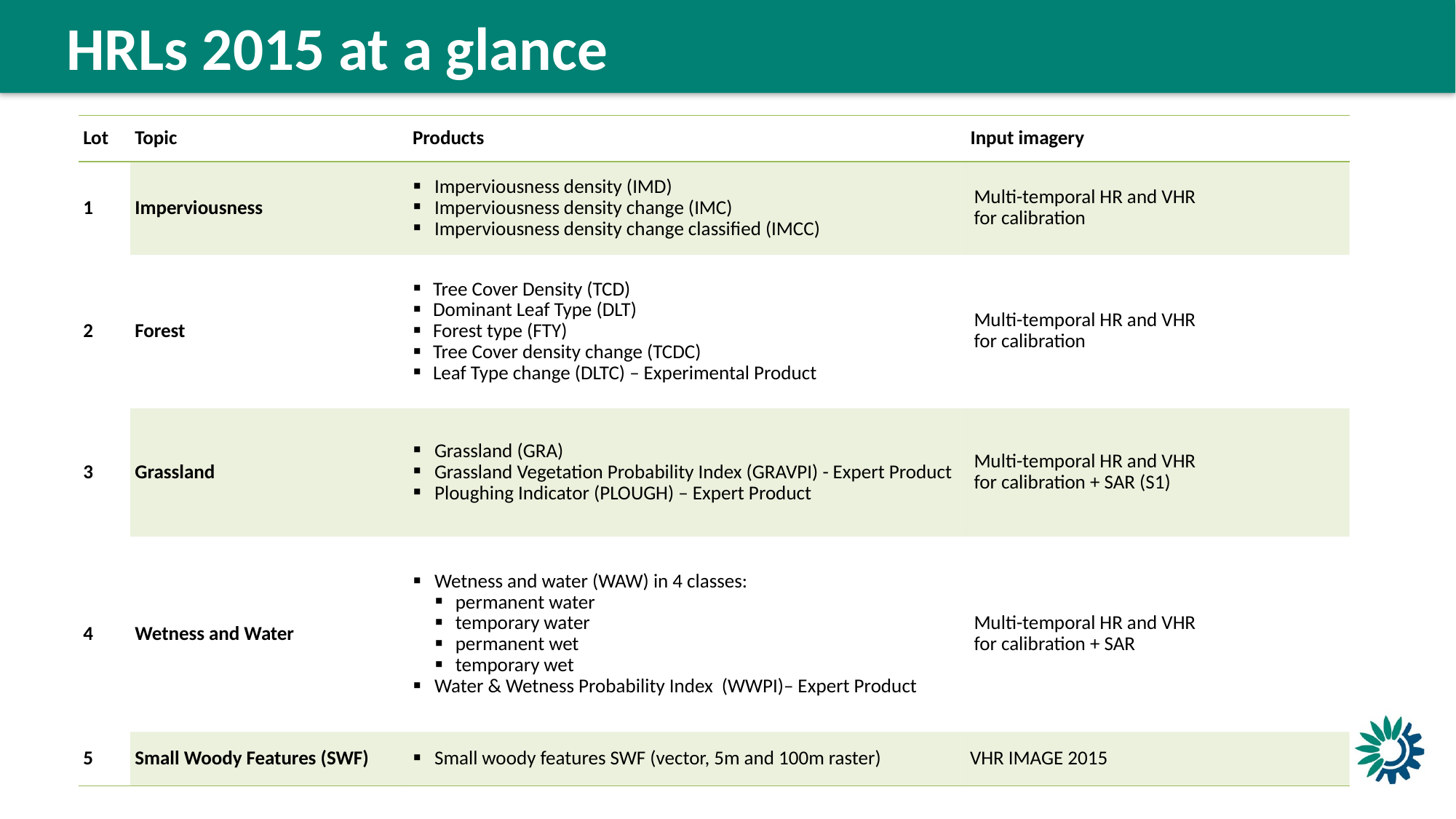

HRLs 2015 at a glance
| Lot | Topic | Products | Input imagery |
| --- | --- | --- | --- |
| 1 | Imperviousness | Imperviousness density (IMD) Imperviousness density change (IMC) Imperviousness density change classified (IMCC) | Multi-temporal HR and VHR for calibration |
| 2 | Forest | Tree Cover Density (TCD) Dominant Leaf Type (DLT) Forest type (FTY) Tree Cover density change (TCDC) Leaf Type change (DLTC) – Experimental Product | Multi-temporal HR and VHR for calibration |
| 3 | Grassland | Grassland (GRA) Grassland Vegetation Probability Index (GRAVPI) - Expert Product Ploughing Indicator (PLOUGH) – Expert Product | Multi-temporal HR and VHR for calibration + SAR (S1) |
| 4 | Wetness and Water | Wetness and water (WAW) in 4 classes: permanent water temporary water permanent wet temporary wet Water & Wetness Probability Index  (WWPI)– Expert Product | Multi-temporal HR and VHR for calibration + SAR |
| 5 | Small Woody Features (SWF) | Small woody features SWF (vector, 5m and 100m raster) | VHR IMAGE 2015 |